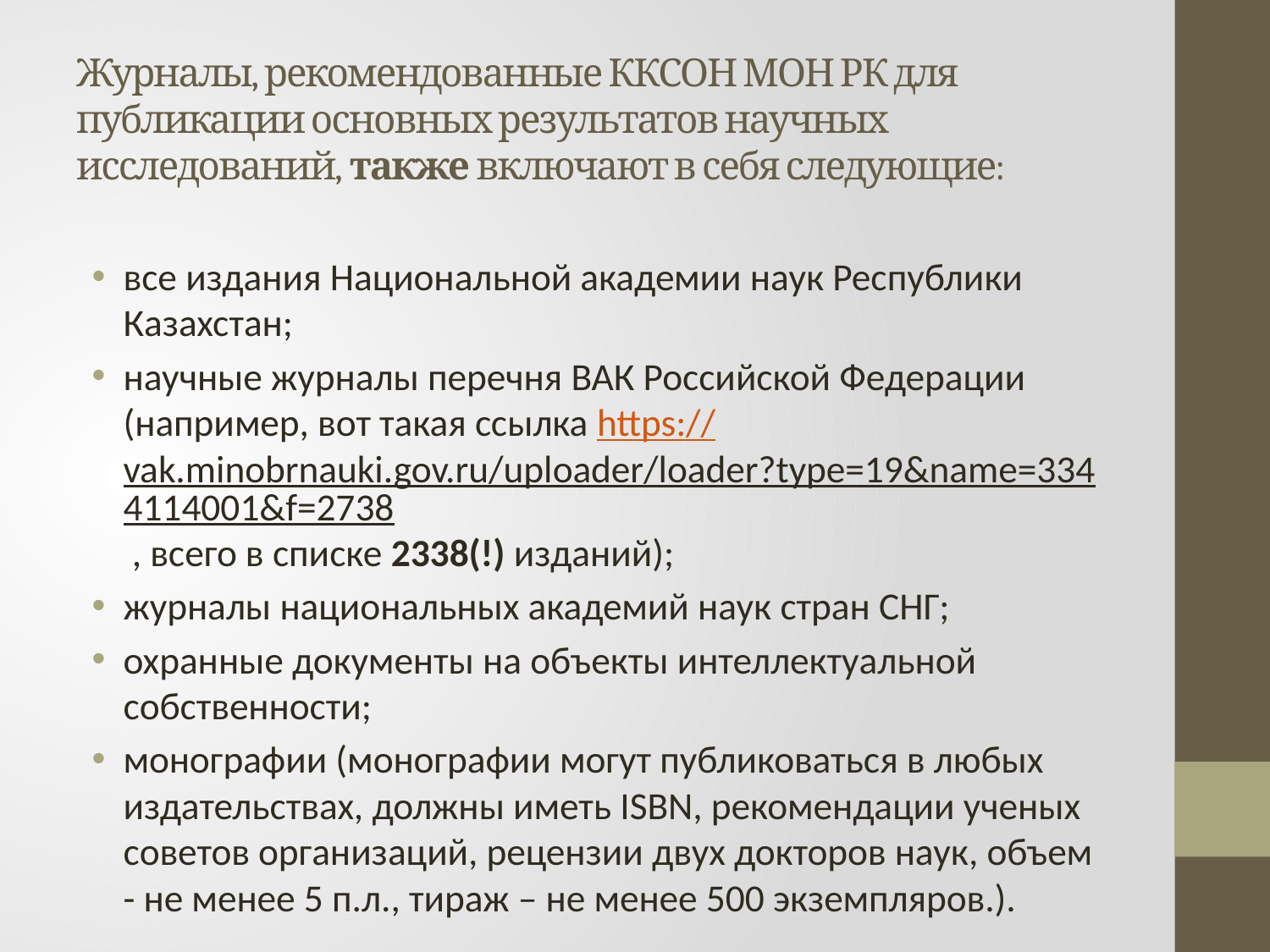

# Журналы, рекомендованные ККСОН МОН РК для публикации основных результатов научных исследований, также включают в себя следующие:
все издания Национальной академии наук Республики Казахстан;
научные журналы перечня ВАК Российской Федерации (например, вот такая ссылка https://vak.minobrnauki.gov.ru/uploader/loader?type=19&name=3344114001&f=2738 , всего в списке 2338(!) изданий);
журналы национальных академий наук стран СНГ;
охранные документы на объекты интеллектуальной собственности;
монографии (монографии могут публиковаться в любых издательствах, должны иметь ISBN, рекомендации ученых советов организаций, рецензии двух докторов наук, объем - не менее 5 п.л., тираж – не менее 500 экземпляров.).